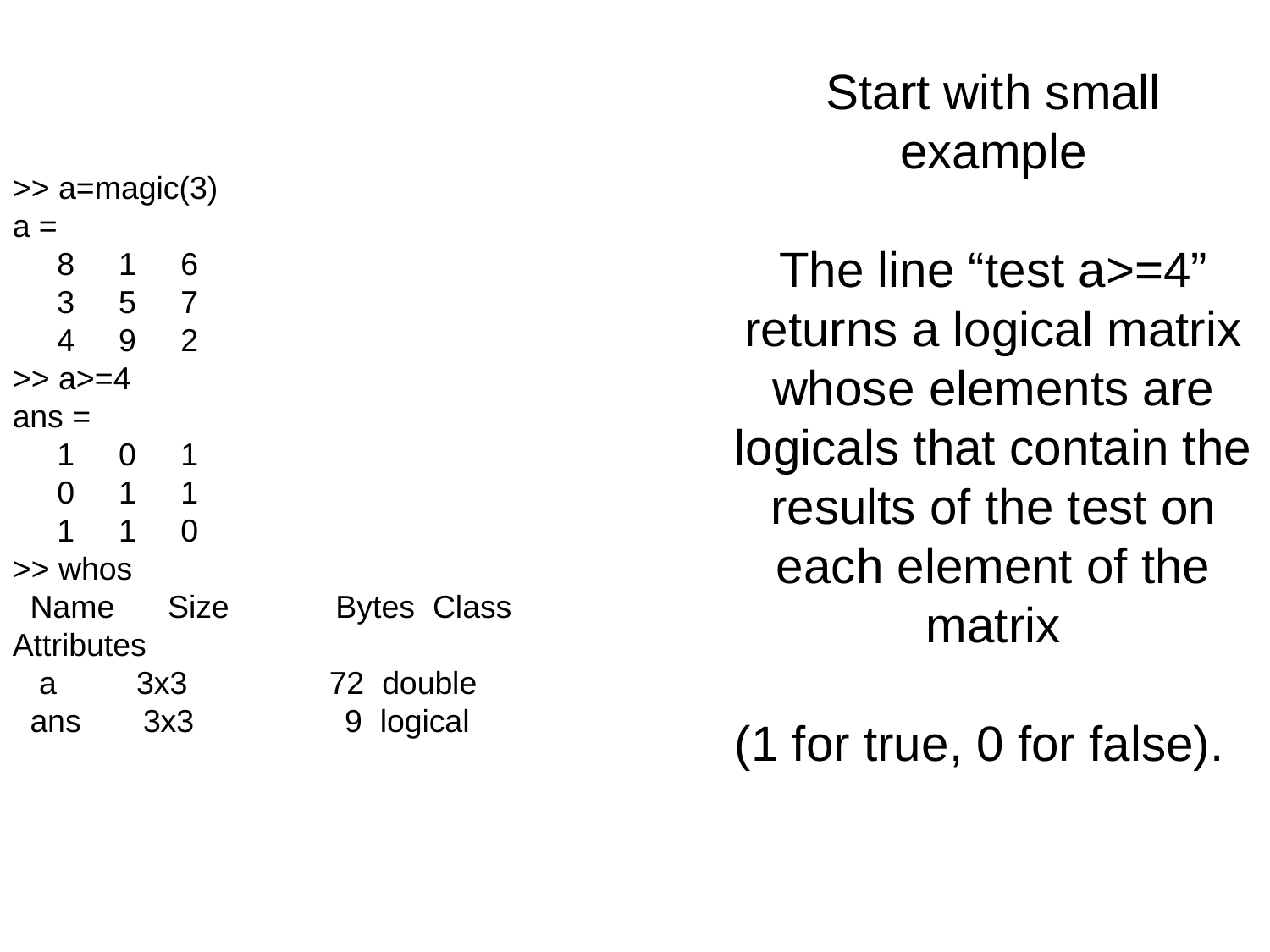

Start with small example

The line “test a>=4” returns a logical matrix whose elements are logicals that contain the results of the test on each element of the matrix

(1 for true, 0 for false).
>> a=magic(3)
a =
     8     1     6
     3     5     7
     4     9     2
>> a>=4
ans =
     1     0     1
     0     1     1
     1     1     0
>> whos
  Name      Size            Bytes  Class      Attributes
   a         3x3                72  double
  ans       3x3                 9  logical